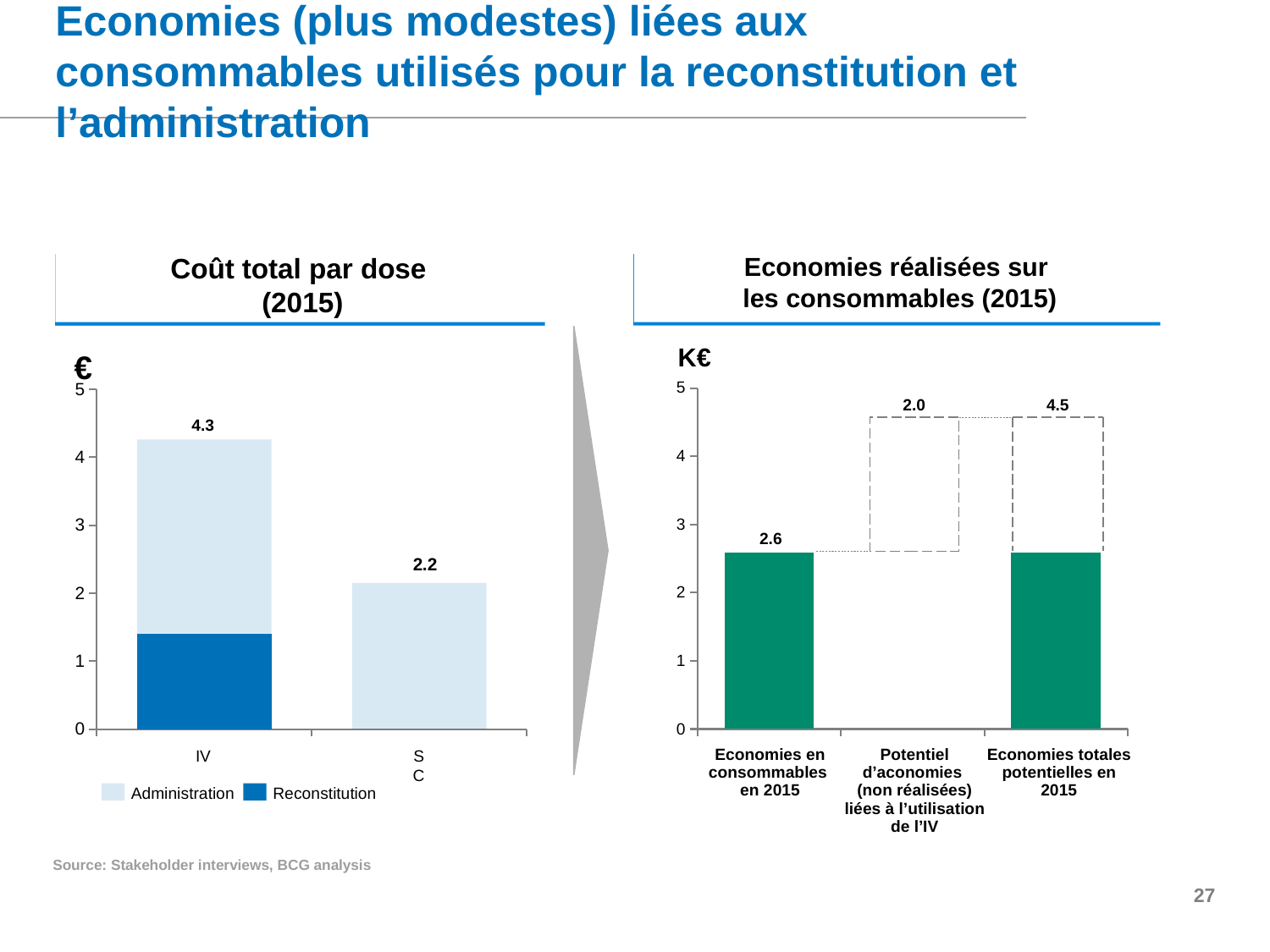

Economies (plus modestes) liées aux consommables utilisés pour la reconstitution et l’administration

Coût total par dose
(2015)
Economies réalisées sur
les consommables (2015)
K€
€

### Chart

| Category |  |  |
|---|---|---|
|  | 1.4000000000001591 | 2.860000000000325 |
|  | None | 2.150000000000244 |

### Chart

| Category |  |  |  |
|---|---|---|---|
|  | None | 2584.7500000002938 | None |
|  | 2584.7500000002938 | 1962.3000000002232 | None |
|  | None | 2584.7500000002938 | 1962.3000000002232 |
5
2.0
4.5
4.3

4
3
2.6

2
1
0
Economies en consommables
en 2015
IV
SC
Potentiel d’aconomies
(non réalisées) liées à l’utilisation de l’IV
Economies totales potentielles en 2015
Administration
Reconstitution

Source: Stakeholder interviews, BCG analysis